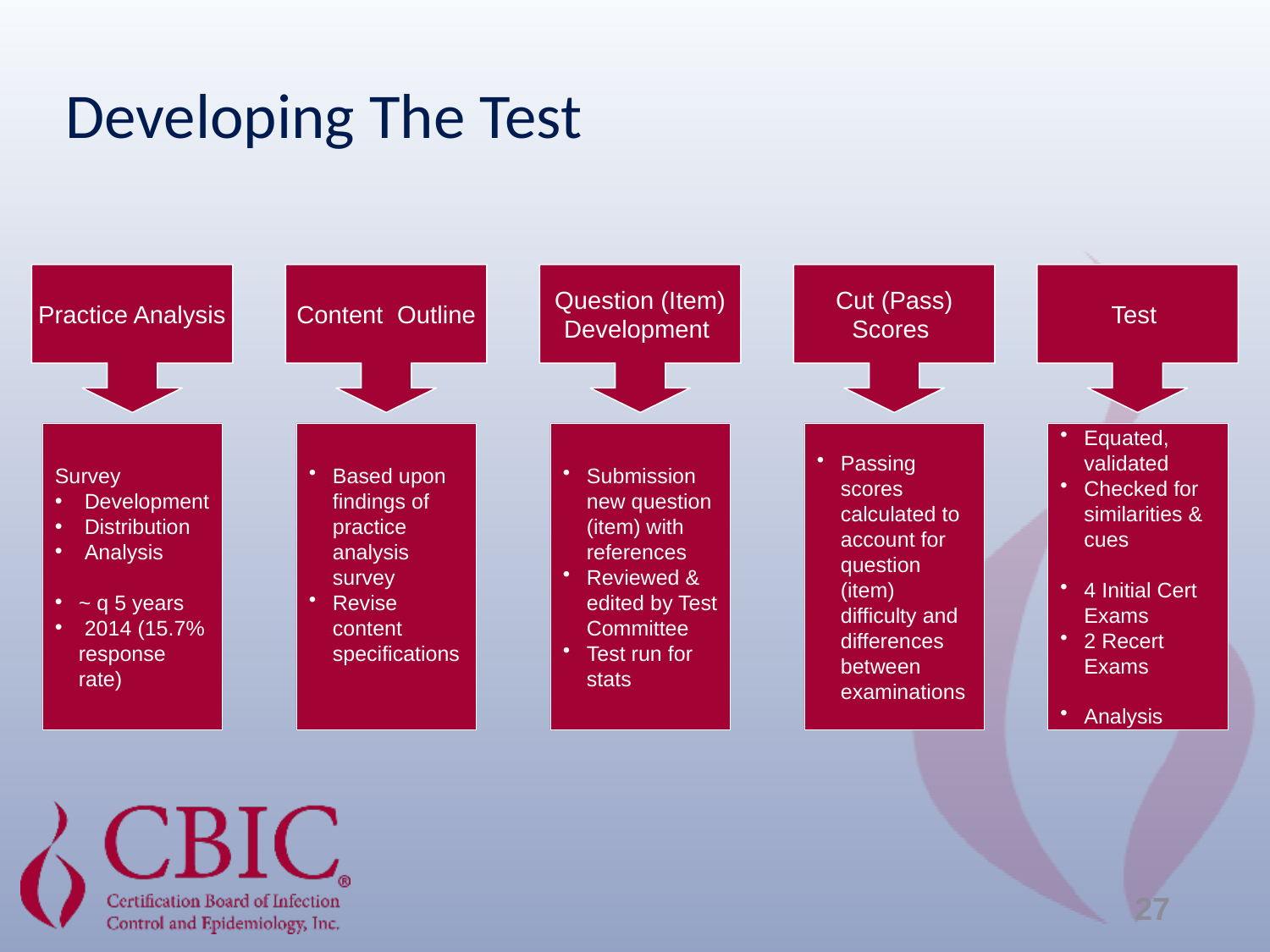

Developing The Test

Practice Analysis

Content  Outline

Question (Item) Development
Cut (Pass) Scores
Test
Survey
 Development
 Distribution
 Analysis

~ q 5 years
 2014 (15.7% response rate)
Based upon findings of practice analysis survey
Revise content specifications

Submission new question (item) with references
Reviewed & edited by Test Committee
Test run for stats
Passing scores calculated to account for question (item) difficulty and differences between examinations
Equated, validated
Checked for similarities & cues

4 Initial Cert Exams
2 Recert Exams

Analysis
27